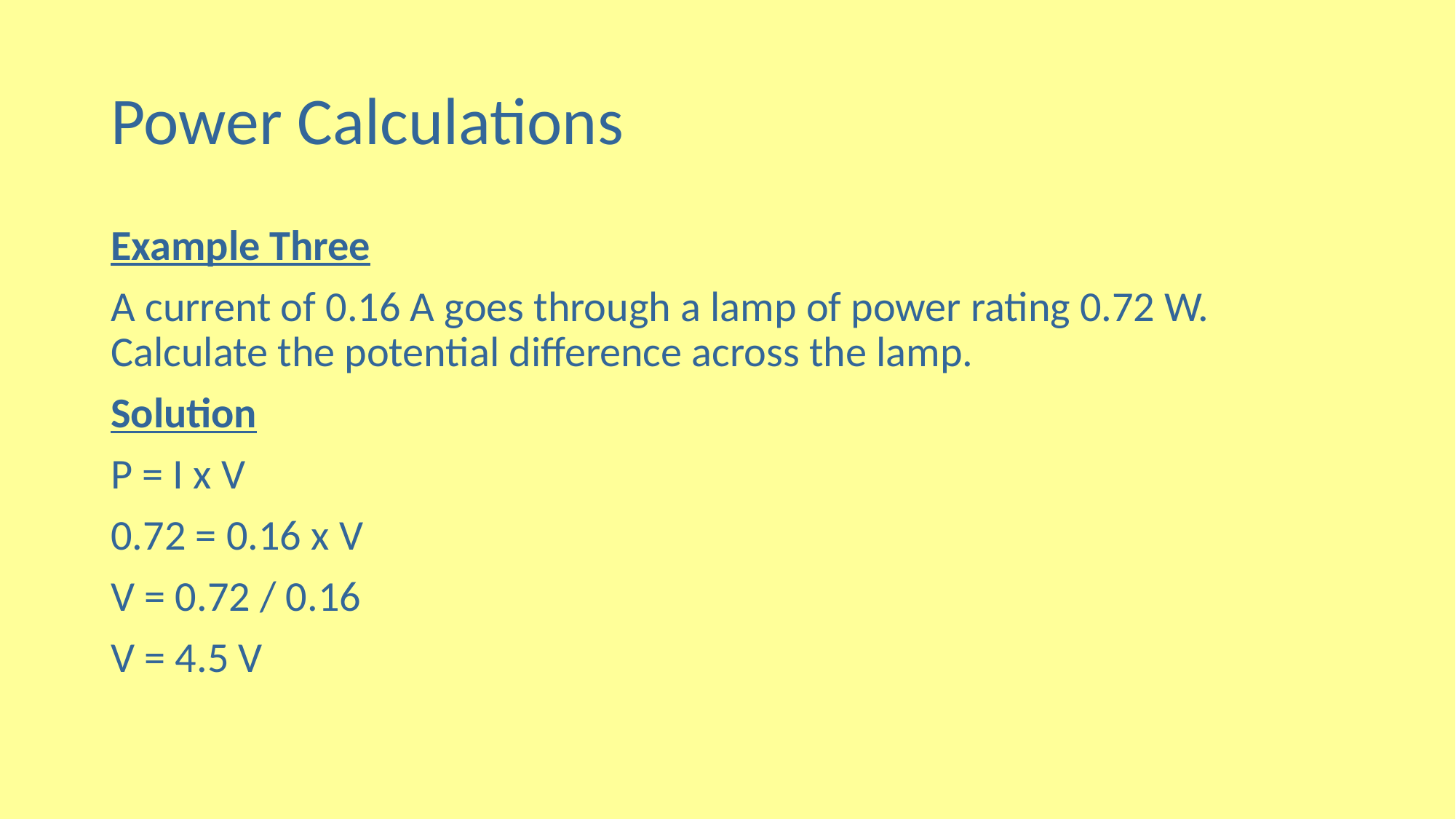

# Power Calculations
Example Three
A current of 0.16 A goes through a lamp of power rating 0.72 W. Calculate the potential difference across the lamp.
Solution
P = I x V
0.72 = 0.16 x V
V = 0.72 / 0.16
V = 4.5 V